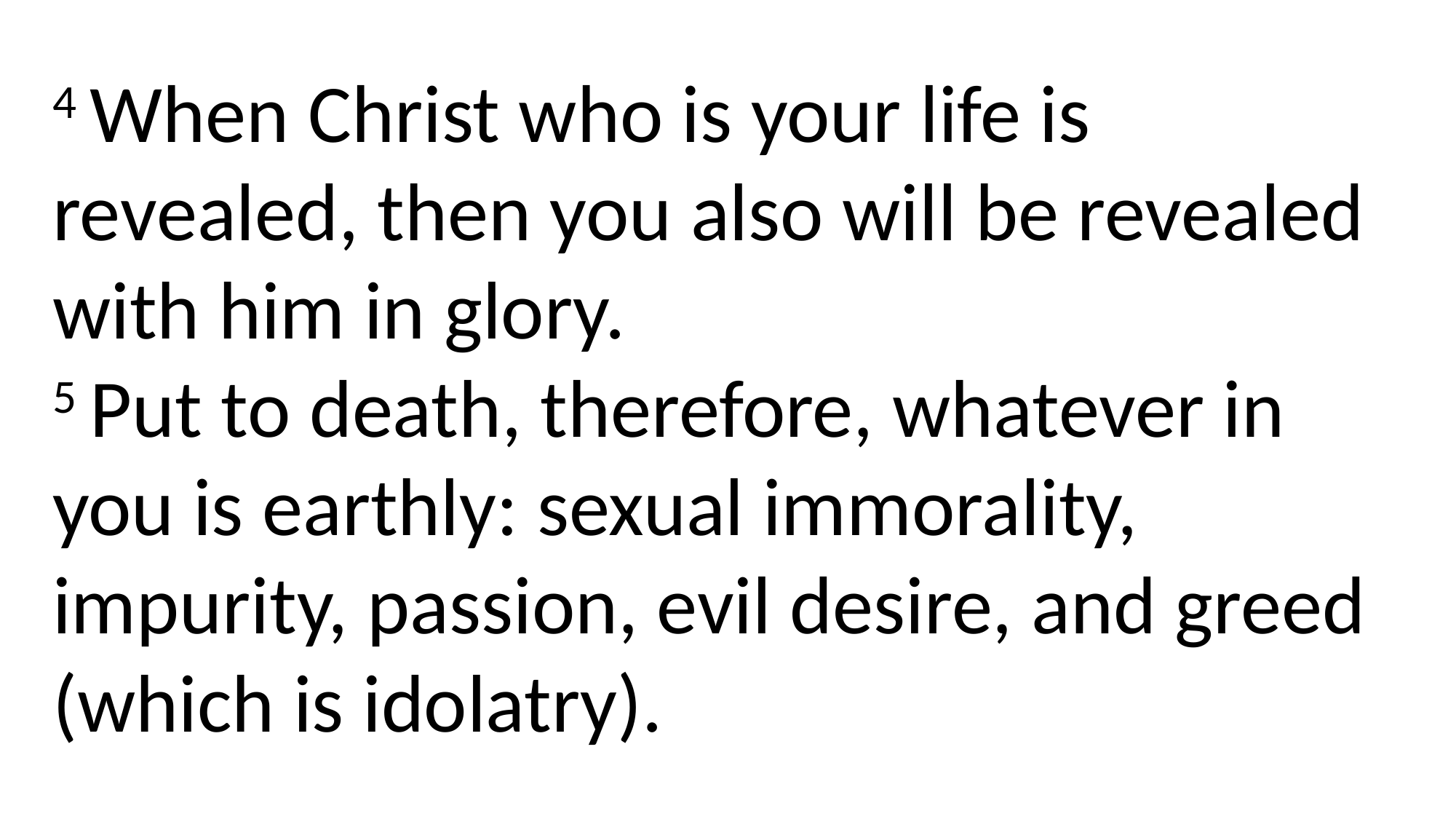

4 When Christ who is your life is revealed, then you also will be revealed with him in glory.
5 Put to death, therefore, whatever in you is earthly: sexual immorality, impurity, passion, evil desire, and greed (which is idolatry).